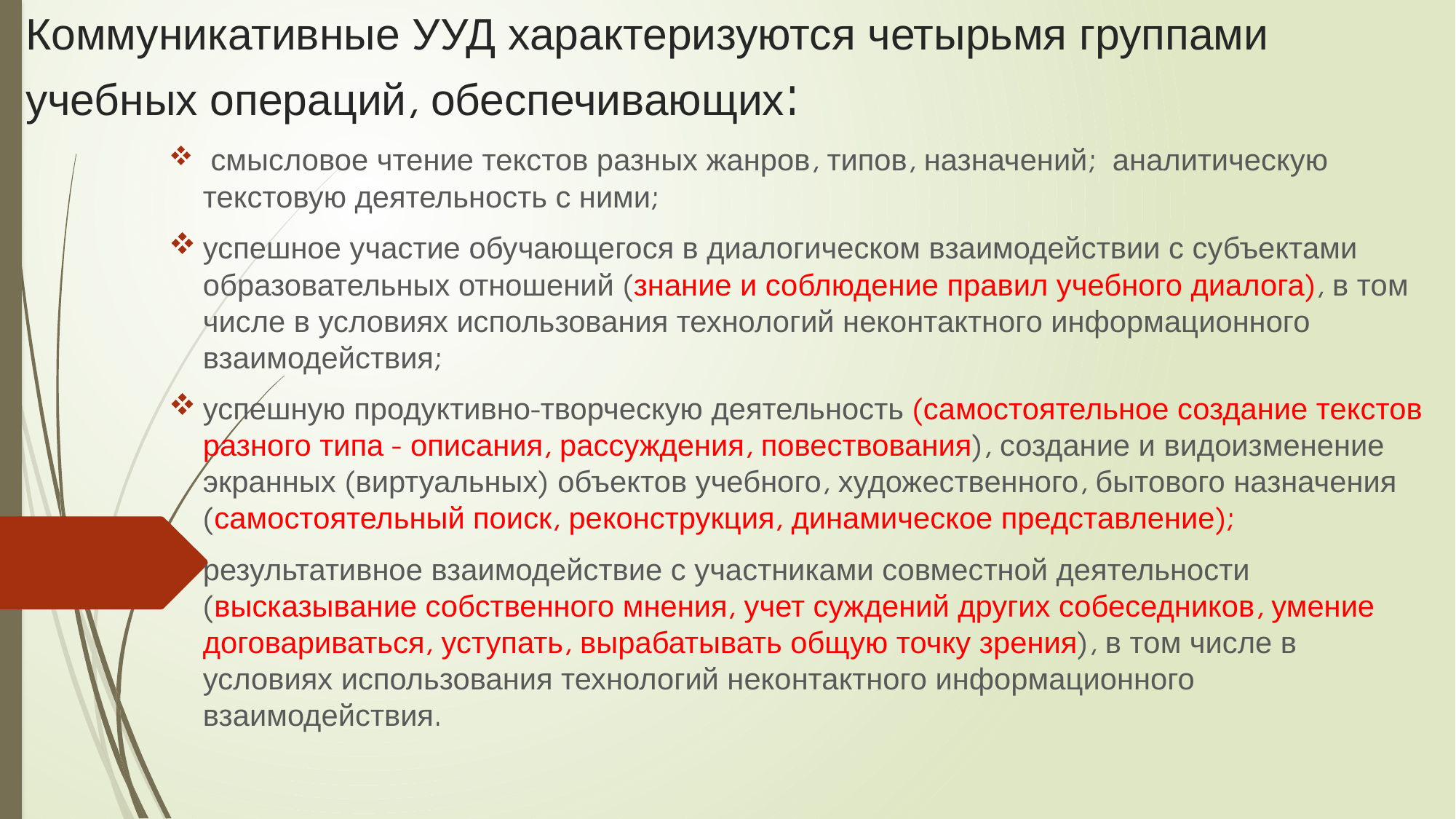

# Коммуникативные УУД характеризуются четырьмя группами учебных операций, обеспечивающих:
 смысловое чтение текстов разных жанров, типов, назначений;  аналитическую текстовую деятельность с ними;
успешное участие обучающегося в диалогическом взаимодействии с субъектами образовательных отношений (знание и соблюдение правил учебного диалога), в том числе в условиях использования технологий неконтактного информационного взаимодействия;
успешную продуктивно-творческую деятельность (самостоятельное создание текстов разного типа - описания, рассуждения, повествования), создание и видоизменение экранных (виртуальных) объектов учебного, художественного, бытового назначения (самостоятельный поиск, реконструкция, динамическое представление);
результативное взаимодействие с участниками совместной деятельности (высказывание собственного мнения, учет суждений других собеседников, умение договариваться, уступать, вырабатывать общую точку зрения), в том числе в условиях использования технологий неконтактного информационного взаимодействия.